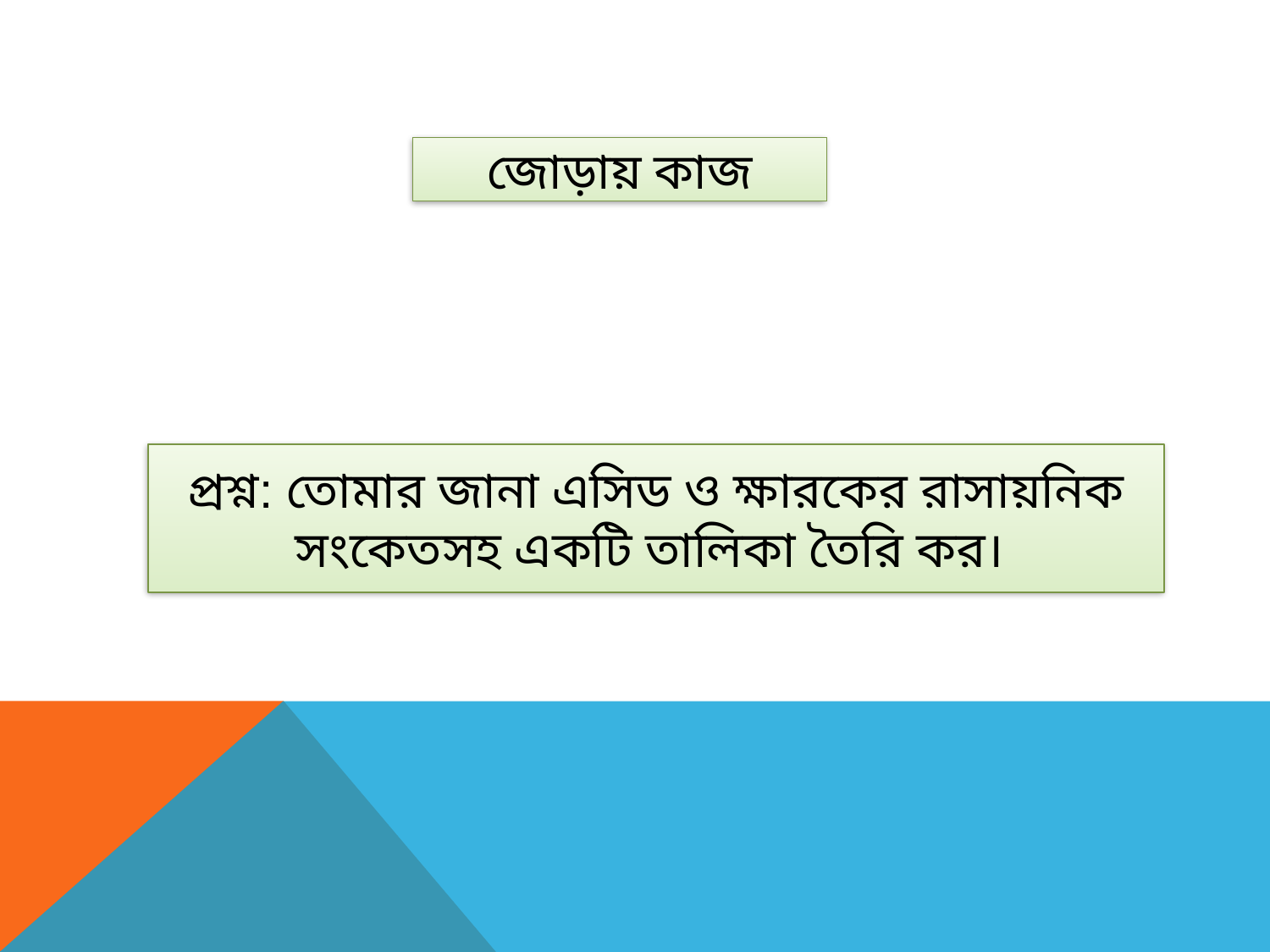

জোড়ায় কাজ
প্রশ্ন: তোমার জানা এসিড ও ক্ষারকের রাসায়নিক সংকেতসহ একটি তালিকা তৈরি কর।